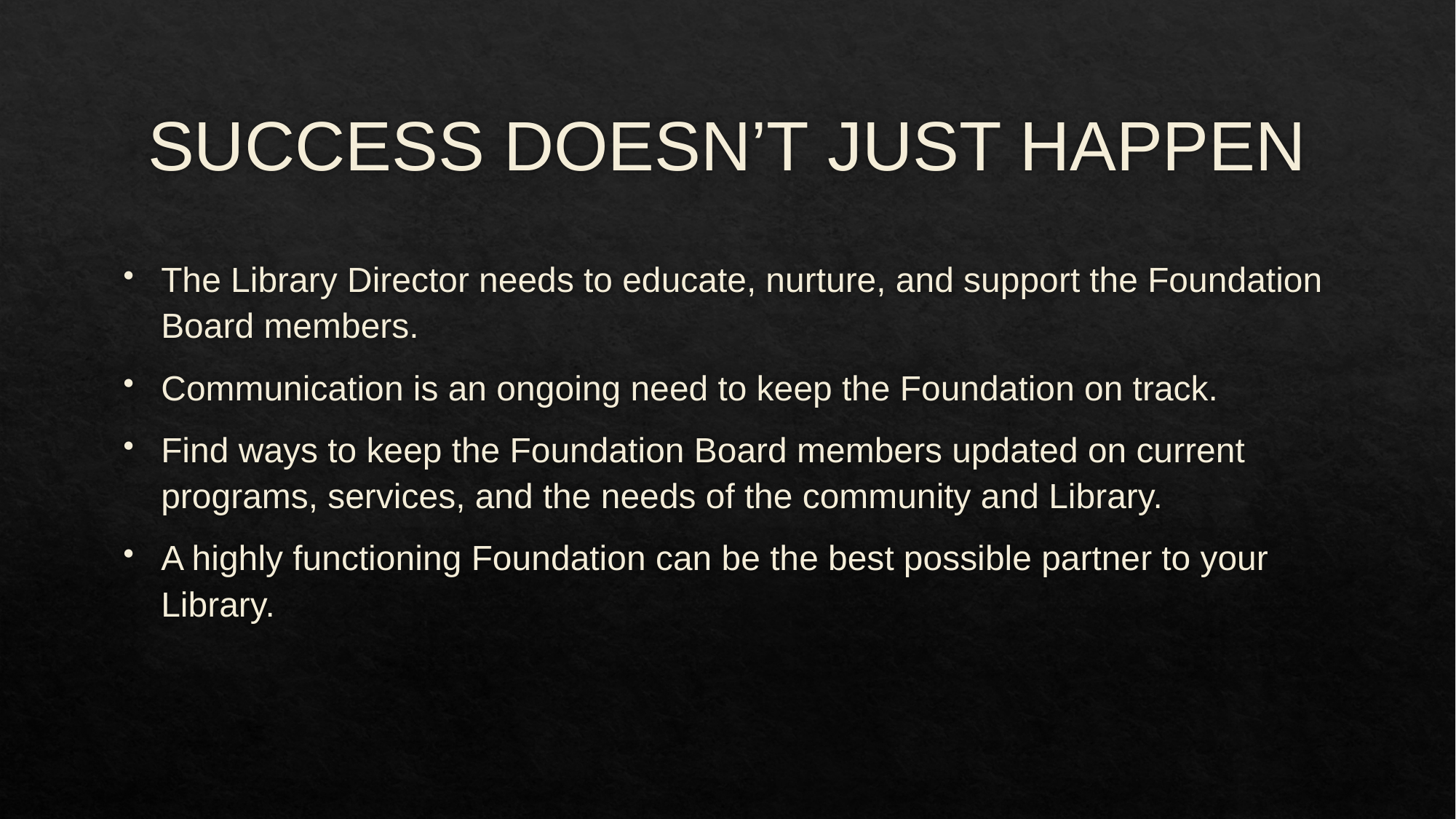

# SUCCESS DOESN’T JUST HAPPEN
The Library Director needs to educate, nurture, and support the Foundation Board members.
Communication is an ongoing need to keep the Foundation on track.
Find ways to keep the Foundation Board members updated on current programs, services, and the needs of the community and Library.
A highly functioning Foundation can be the best possible partner to your Library.